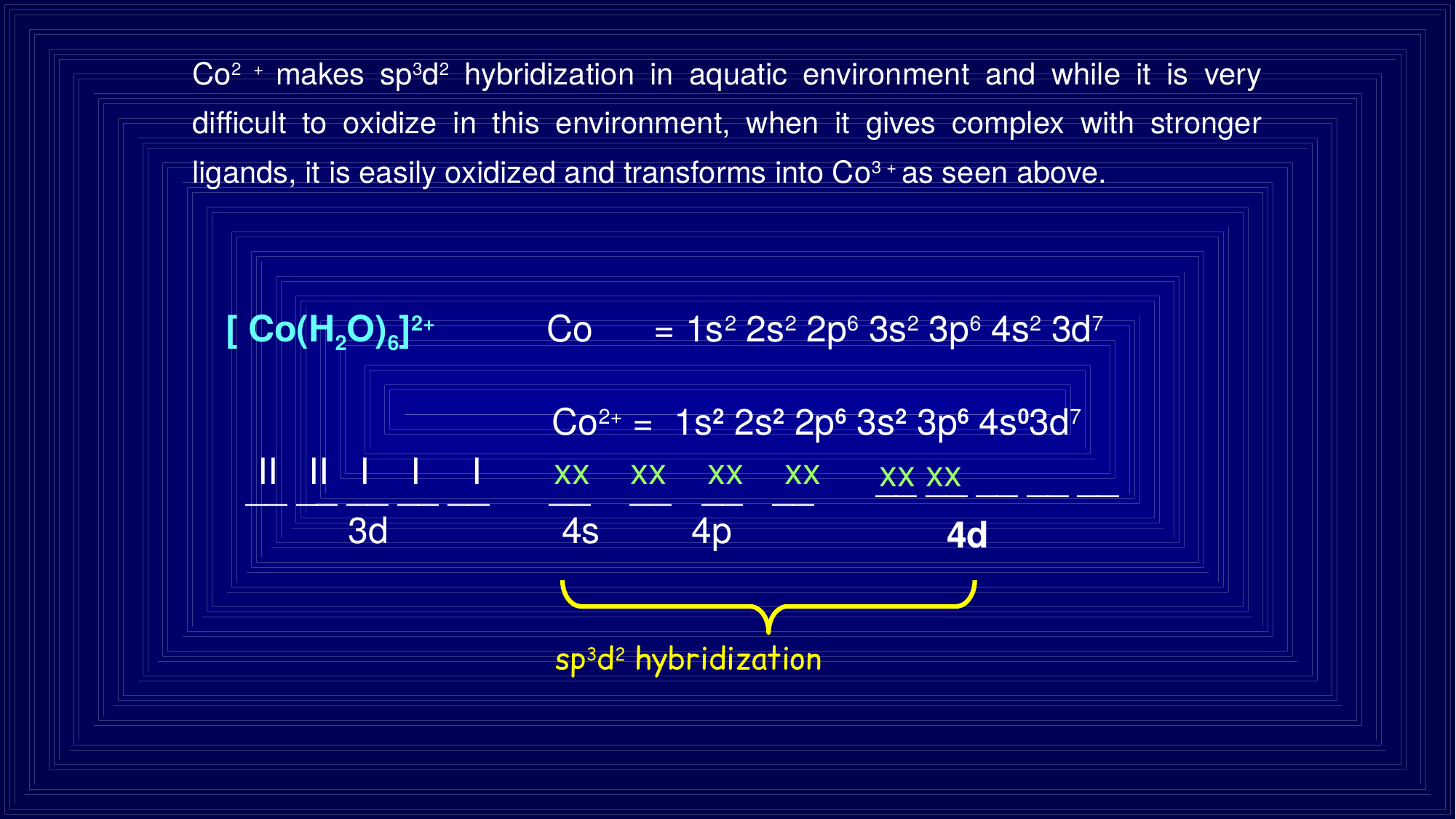

Co2 + makes sp3d2 hybridization in aquatic environment and while it is very difficult to oxidize in this environment, when it gives complex with stronger ligands, it is easily oxidized and transforms into Co3 + as seen above.
[ Co(H2O)6]2+           Co      = 1s2 2s2 2p6 3s2 3p6 4s2 3d7

                                Co2+ =  1s2 2s2 2p6 3s2 3p6 4s03d7
II   II   I    I     I       xx    xx    xx    xx
 xx xx
__ __ __ __ __
__ __ __ __ __      __    __   __   __
          3d                 4s         4p
4d

sp3d2 hybridization